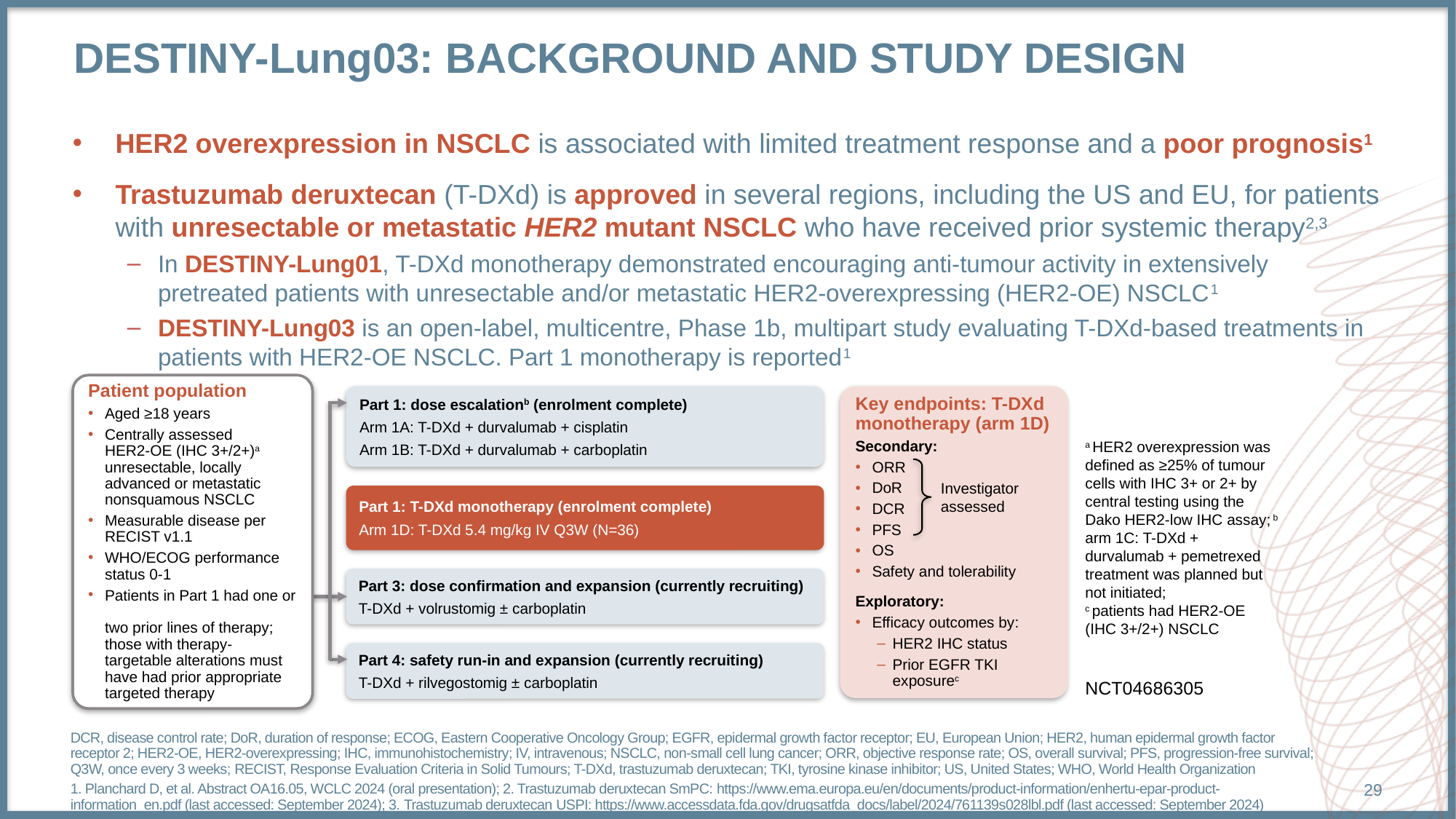

# Destiny-lung03: background and study design
HER2 overexpression in NSCLC is associated with limited treatment response and a poor prognosis1
Trastuzumab deruxtecan (T-DXd) is approved in several regions, including the US and EU, for patients with unresectable or metastatic HER2 mutant NSCLC who have received prior systemic therapy2,3
In DESTINY-Lung01, T-DXd monotherapy demonstrated encouraging anti-tumour activity in extensively pretreated patients with unresectable and/or metastatic HER2-overexpressing (HER2-OE) NSCLC1
DESTINY-Lung03 is an open-label, multicentre, Phase 1b, multipart study evaluating T-DXd-based treatments in patients with HER2-OE NSCLC. Part 1 monotherapy is reported1

Patient population
Aged ≥18 years
Centrally assessed
HER2-OE (IHC 3+/2+)a
unresectable, locally
advanced or metastatic
nonsquamous NSCLC
Measurable disease per
RECIST v1.1
WHO/ECOG performance
status 0-1
Patients in Part 1 had one or
two prior lines of therapy;
those with therapy-targetable alterations must have had prior appropriate
targeted therapy
Part 1: dose escalationb (enrolment complete)
Arm 1A: T-DXd + durvalumab + cisplatin
Arm 1B: T-DXd + durvalumab + carboplatin
Key endpoints: T-DXd monotherapy (arm 1D)
Secondary:
ORR
DoR
DCR
PFS
OS
Safety and tolerability
Exploratory:
Efficacy outcomes by:
HER2 IHC status
Prior EGFR TKI
exposurec
a HER2 overexpression was defined as ≥25% of tumour cells with IHC 3+ or 2+ by central testing using the Dako HER2-low IHC assay; b arm 1C: T-DXd + durvalumab + pemetrexed treatment was planned but not initiated;
c patients had HER2-OE (IHC 3+/2+) NSCLC

Investigator
assessed
Part 1: T-DXd monotherapy (enrolment complete)
Arm 1D: T-DXd 5.4 mg/kg IV Q3W (N=36)
Part 3: dose confirmation and expansion (currently recruiting)
T-DXd + volrustomig ± carboplatin
Part 4: safety run-in and expansion (currently recruiting)
T-DXd + rilvegostomig ± carboplatin
NCT04686305
29
DCR, disease control rate; DoR, duration of response; ECOG, Eastern Cooperative Oncology Group; EGFR, epidermal growth factor receptor; EU, European Union; HER2, human epidermal growth factor receptor 2; HER2-OE, HER2-overexpressing; IHC, immunohistochemistry; IV, intravenous; NSCLC, non-small cell lung cancer; ORR, objective response rate; OS, overall survival; PFS, progression-free survival; Q3W, once every 3 weeks; RECIST, Response Evaluation Criteria in Solid Tumours; T-DXd, trastuzumab deruxtecan; TKI, tyrosine kinase inhibitor; US, United States; WHO, World Health Organization
1. Planchard D, et al. Abstract OA16.05, WCLC 2024 (oral presentation); 2. Trastuzumab deruxtecan SmPC: https://www.ema.europa.eu/en/documents/product-information/enhertu-epar-product-information_en.pdf (last accessed: September 2024); 3. Trastuzumab deruxtecan USPI: https://www.accessdata.fda.gov/drugsatfda_docs/label/2024/761139s028lbl.pdf (last accessed: September 2024)